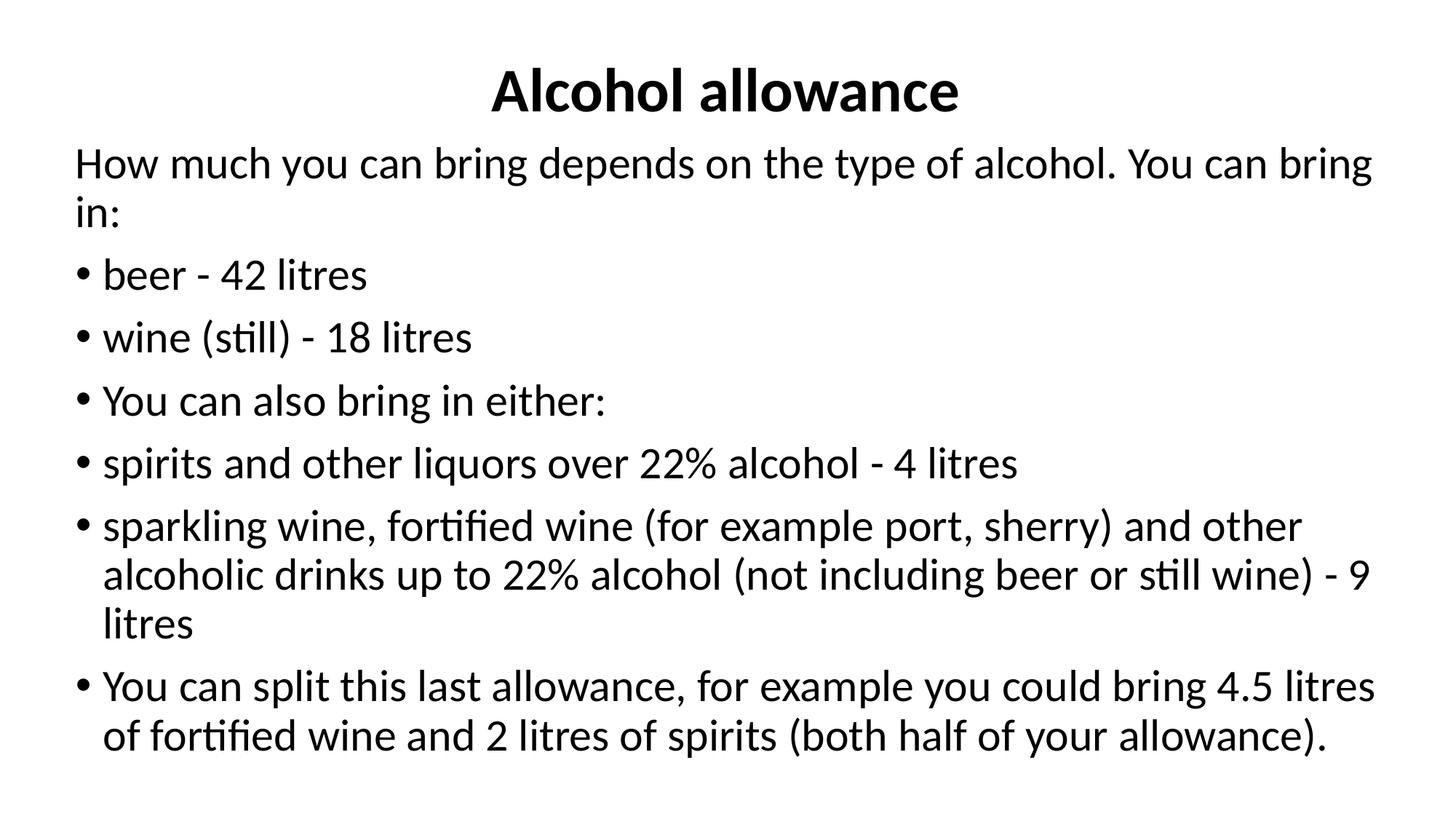

Alcohol allowance
How much you can bring depends on the type of alcohol. You can bring in:
beer - 42 litres
wine (still) - 18 litres
You can also bring in either:
spirits and other liquors over 22% alcohol - 4 litres
sparkling wine, fortified wine (for example port, sherry) and other alcoholic drinks up to 22% alcohol (not including beer or still wine) - 9 litres
You can split this last allowance, for example you could bring 4.5 litres of fortified wine and 2 litres of spirits (both half of your allowance).